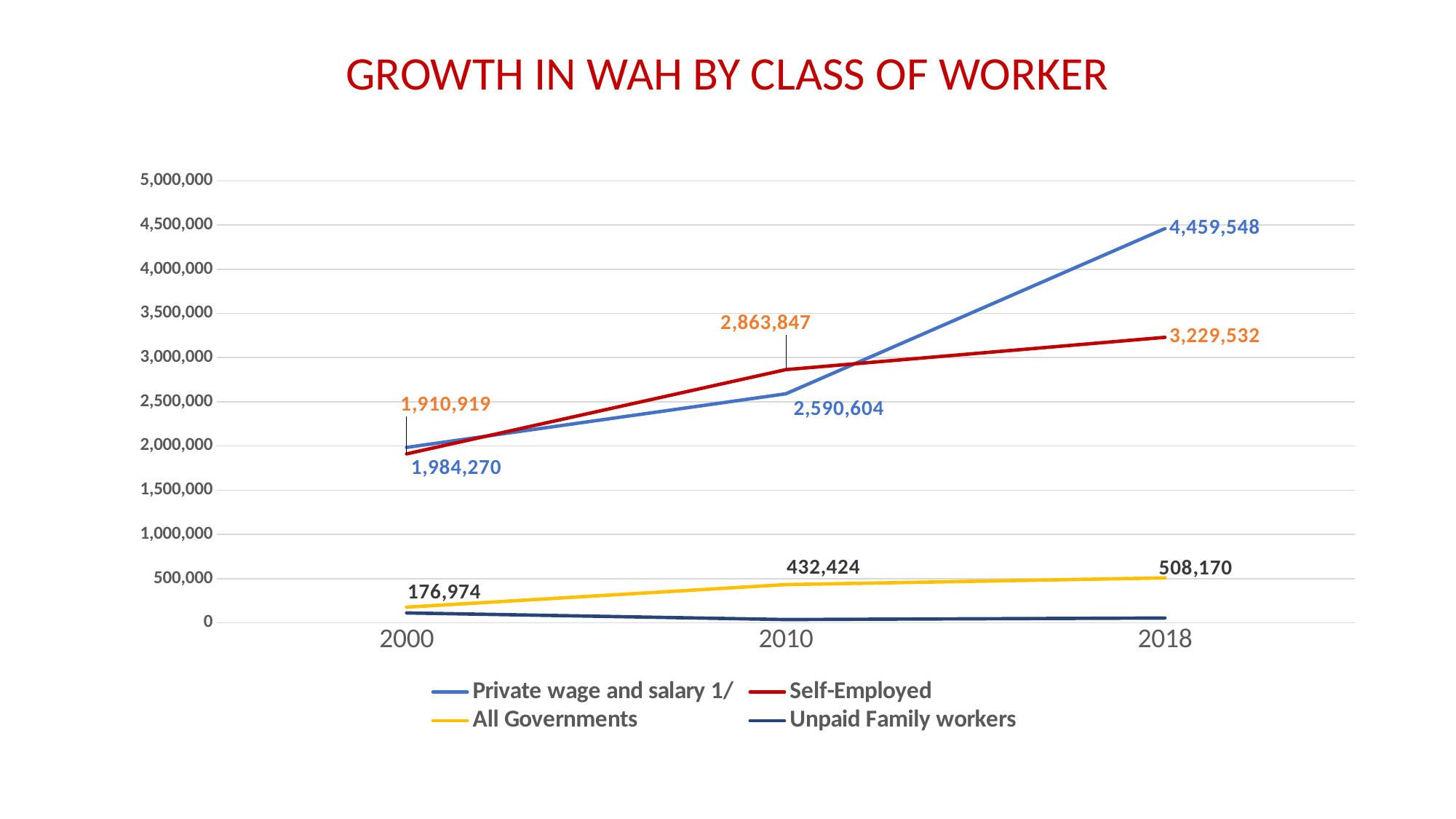

# GROWTH IN WAH BY CLASS OF WORKER

### Chart

| Category | Private wage and salary 1/ | Self-Employed  | All Governments | Unpaid Family workers  |
|---|---|---|---|---|
| 2000 | 1984270.0 | 1910919.0 | 176974.0 | 112060.0 |
| 2010 | 2590604.0 | 2863847.0 | 432424.0 | 37325.0 |
| 2018 | 4459548.0 | 3229532.0 | 508170.0 | 54605.0 |